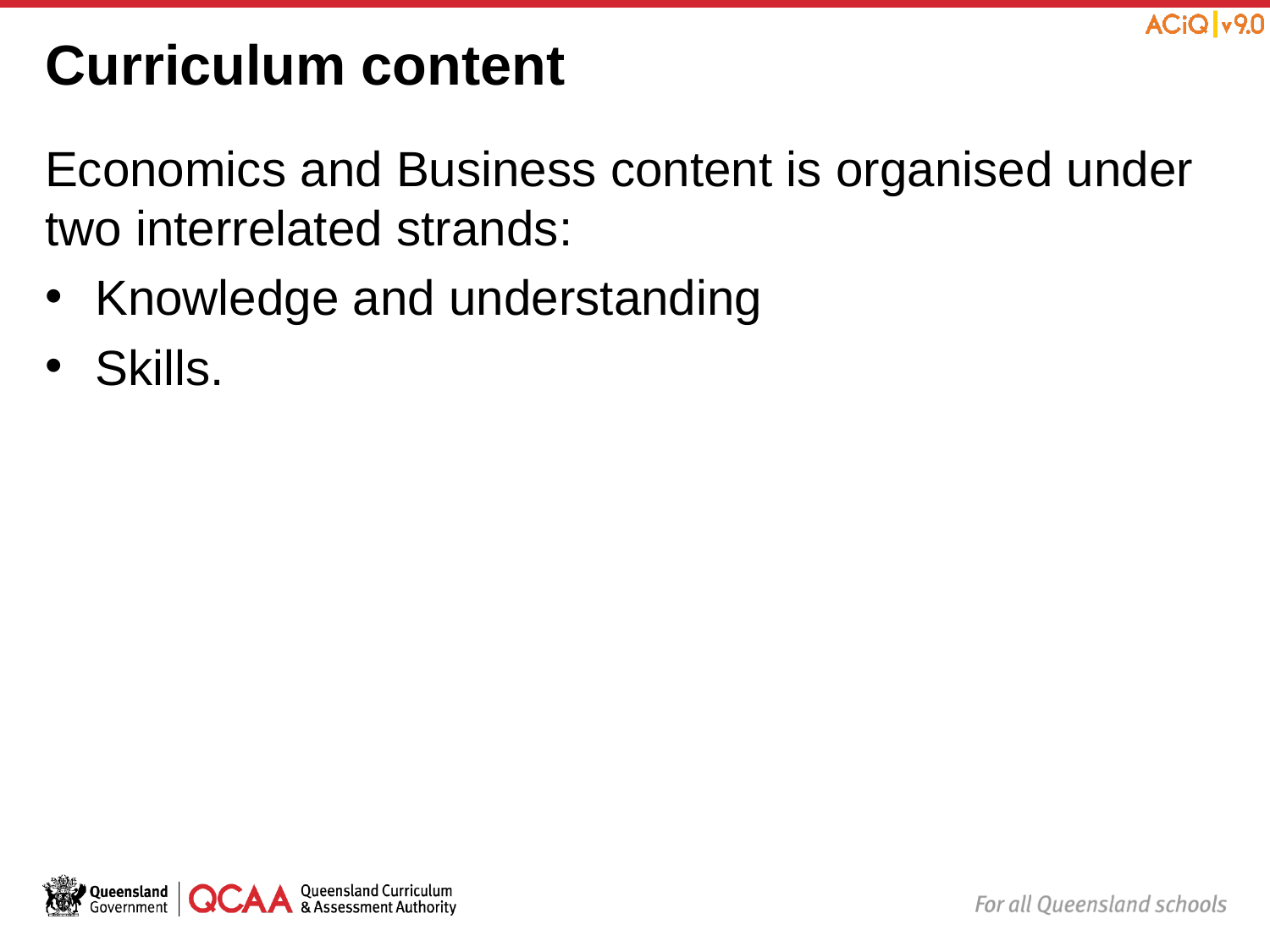

# Curriculum content
Economics and Business content is organised under two interrelated strands:
Knowledge and understanding
Skills.